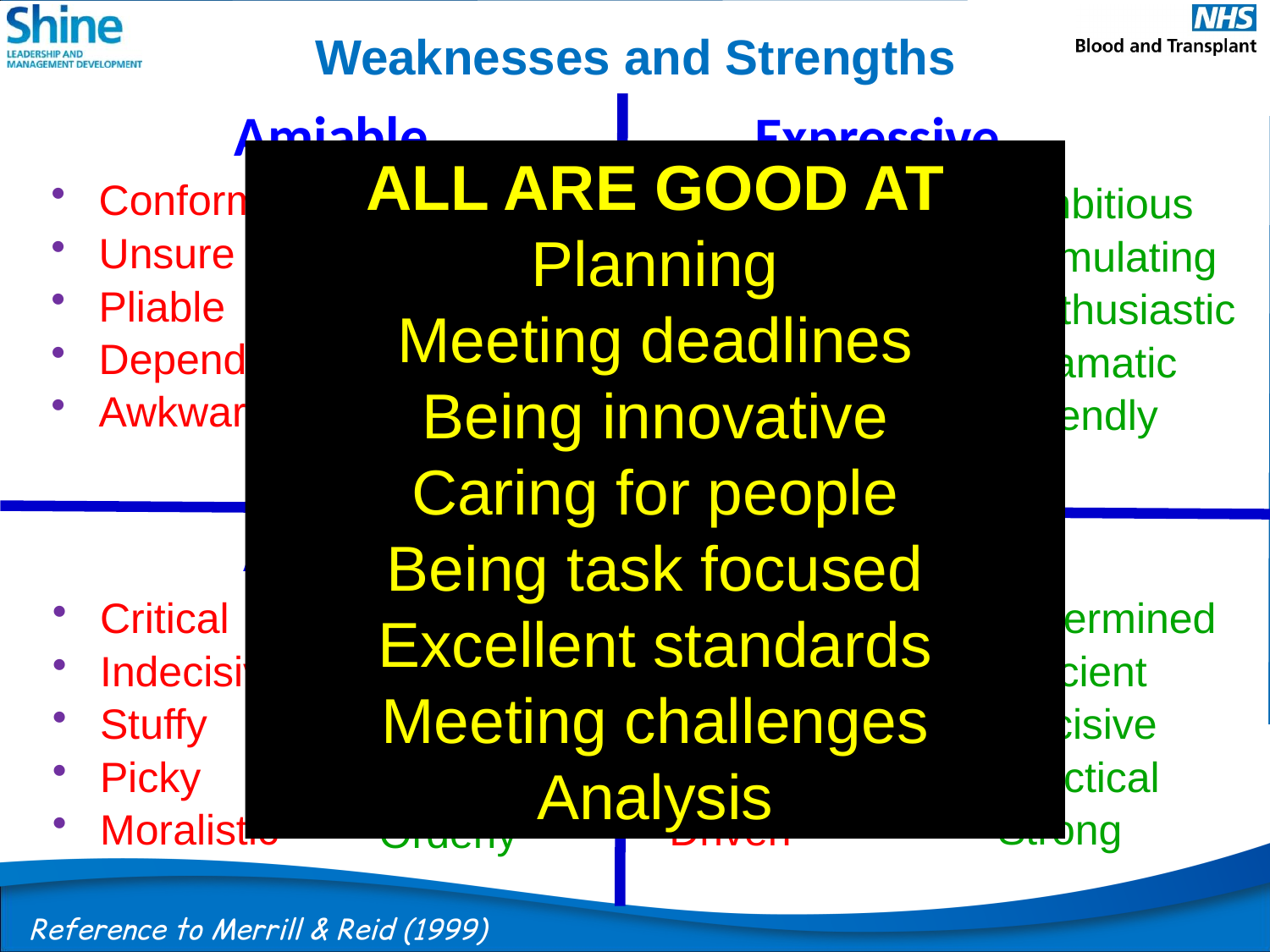

# Weaknesses and Strengths

Amiable
Expressive
ALL ARE GOOD AT
Planning
Meeting deadlines
Being innovative
Caring for people
Being task focused
Excellent standards
Meeting challenges
Analysis
Supportive
Respectful
Willing
Dependable
Agreeable
Conforming
Unsure
Pliable
Dependent
Awkward
Manipulative
Excitable
Undisciplined
Reacting
Egotistical
Ambitious
Stimulating
Enthusiastic
Dramatic
Friendly
Analyst
Driver

Critical
Indecisive
Stuffy
Picky
Moralistic

Industrious
Persistent
Serious
Exacting
Orderly

Determined
Efficient
Decisive
Practical
Strong
Arrogant
Hard
Dominating
Unsympathetic
Driven
Reference to Merrill & Reid (1999)